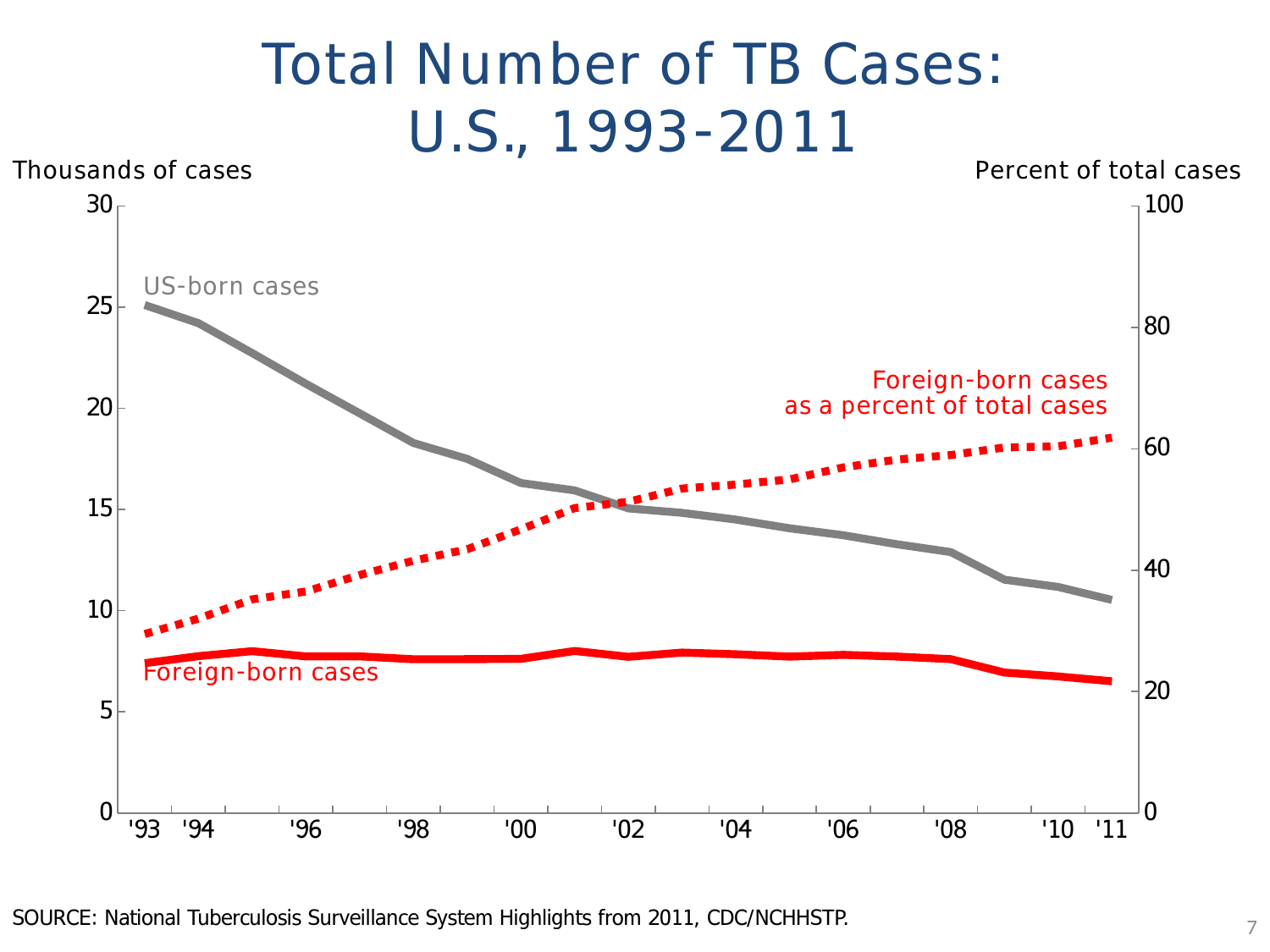

# Total Number of TB Cases: U.S., 1993-2011
Thousands of cases
Percent of total cases

### Chart

| Category | US born | Foreign born | Percent |
|---|---|---|---|
| '93 | 25.103 | 7.402 | 29.486515555909655 |
| '94 | 24.205 | 7.75 | 32.018178062383804 |
|  | 22.727 | 7.998 | 35.191622299467596 |
| '96 | 21.21 | 7.739 | 36.48750589344649 |
|  | 19.751 | 7.742 | 39.19801529036504 |
| '98 | 18.287 | 7.599 | 41.554109476677425 |
|  | 17.5 | 7.602 | 43.44 |
| '00 | 16.309 | 7.619 | 46.716536881476486 |
|  | 15.944 | 8.009 | 50.23206221776216 |
| '02 | 15.055 | 7.718 | 51.265360345400204 |
|  | 14.835 | 7.929 | 53.447927199191106 |
| '04 | 14.499 | 7.845 | 54.107179805503826 |
|  | 14.068 | 7.73 | 54.94739835086722 |
| '06 | 13.727 | 7.815 | 56.93159466744373 |
|  | 13.278 | 7.731 | 58.22413014008133 |
| '08 | 12.895 | 7.603 | 58.96083753392788 |
|  | 11.528 | 6.941 | 60.20992366412214 |
| '10 | 11.171 | 6.748 | 60.40640945304807 |
| '11 | 10.528 | 6.51 | 61.83510638297872 |
US-born cases
Foreign-born cases
as a percent of total cases
Foreign-born cases

7
SOURCE: National Tuberculosis Surveillance System Highlights from 2011, CDC/NCHHSTP.